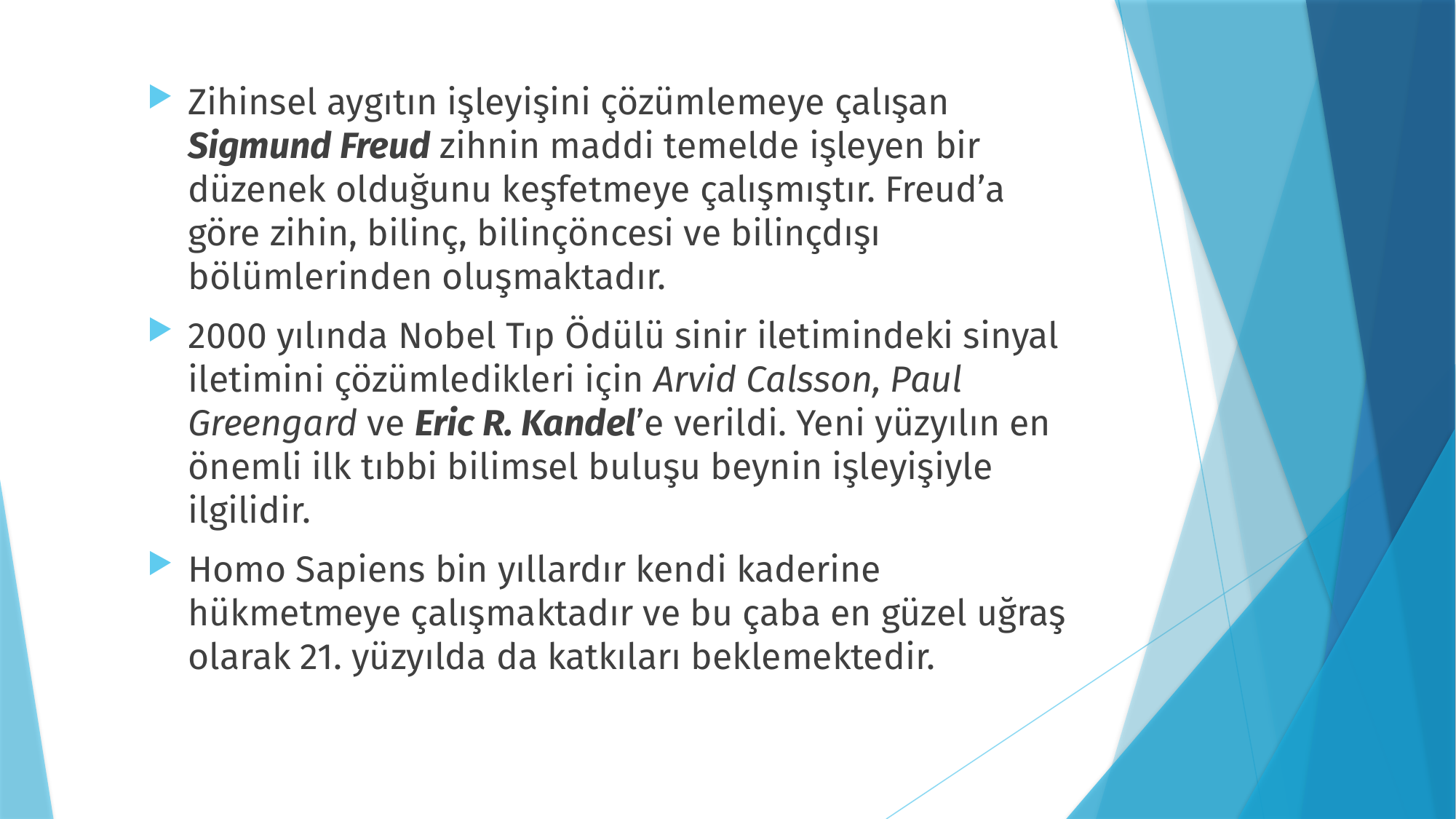

#
Zihinsel aygıtın işleyişini çözümlemeye çalışan Sigmund Freud zihnin maddi temelde işleyen bir düzenek olduğunu keşfetmeye çalışmıştır. Freud’a göre zihin, bilinç, bilinçöncesi ve bilinçdışı bölümlerinden oluşmaktadır.
2000 yılında Nobel Tıp Ödülü sinir iletimindeki sinyal iletimini çözümledikleri için Arvid Calsson, Paul Greengard ve Eric R. Kandel’e verildi. Yeni yüzyılın en önemli ilk tıbbi bilimsel buluşu beynin işleyişiyle ilgilidir.
Homo Sapiens bin yıllardır kendi kaderine hükmetmeye çalışmaktadır ve bu çaba en güzel uğraş olarak 21. yüzyılda da katkıları beklemektedir.